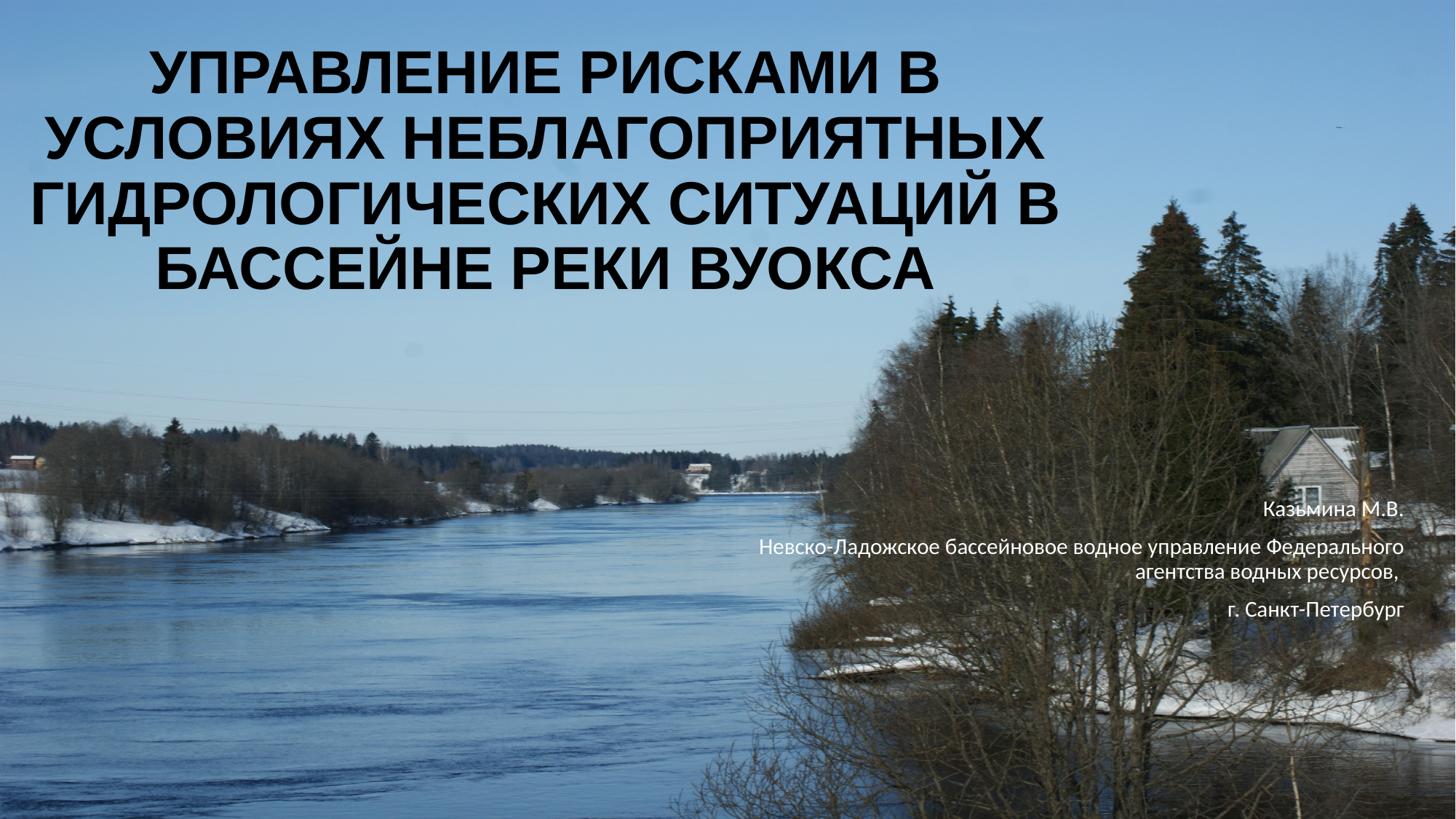

# УПРАВЛЕНИЕ РИСКАМИ В УСЛОВИЯХ НЕБЛАГОПРИЯТНЫХ ГИДРОЛОГИЧЕСКИХ СИТУАЦИЙ В БАССЕЙНЕ РЕКИ ВУОКСА
Казьмина М.В.
Невско-Ладожское бассейновое водное управление Федерального агентства водных ресурсов,
г. Санкт-Петербург